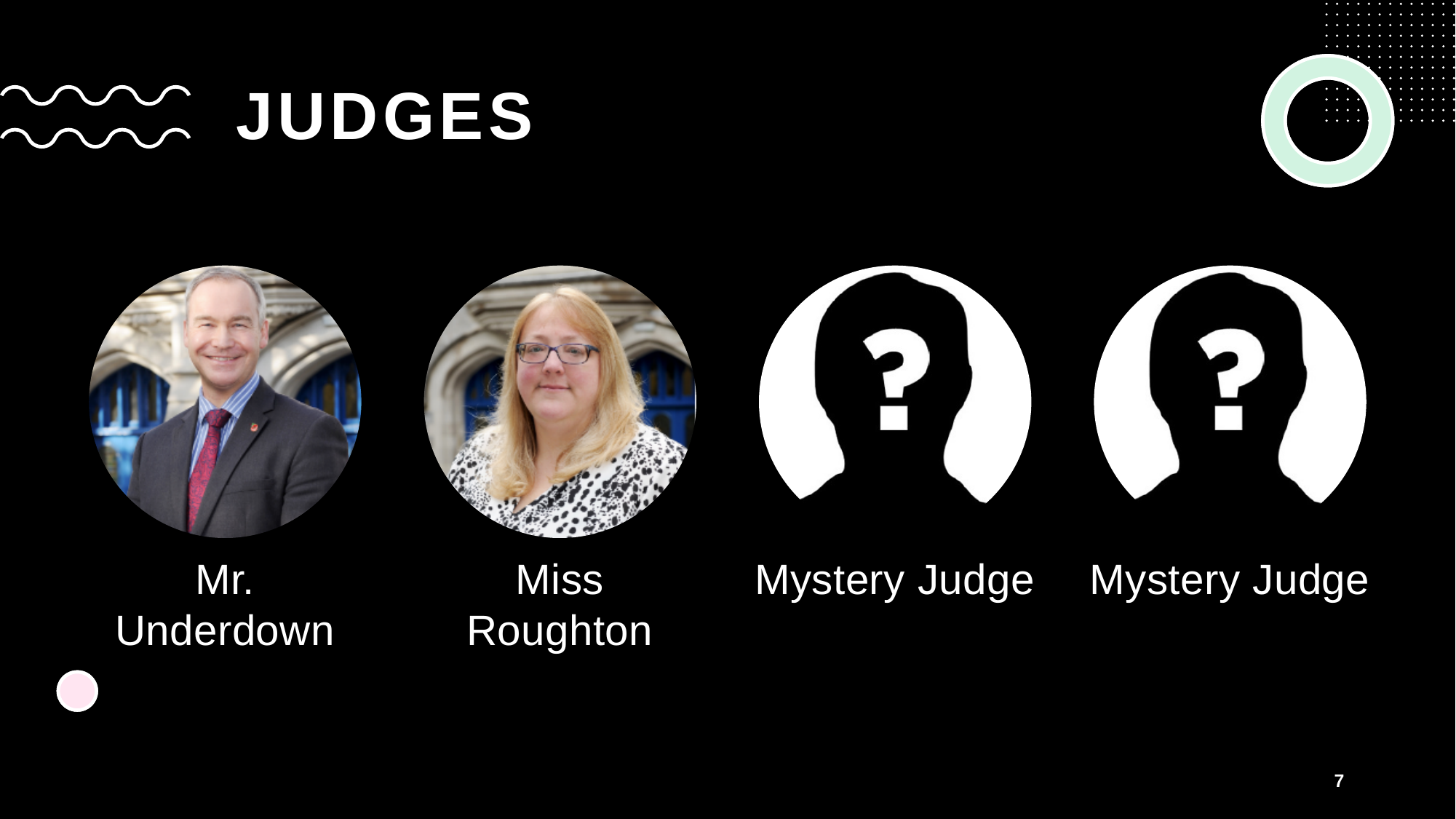

# JUDGES
Mr. Underdown
Miss Roughton
Mystery Judge
Mystery Judge
7